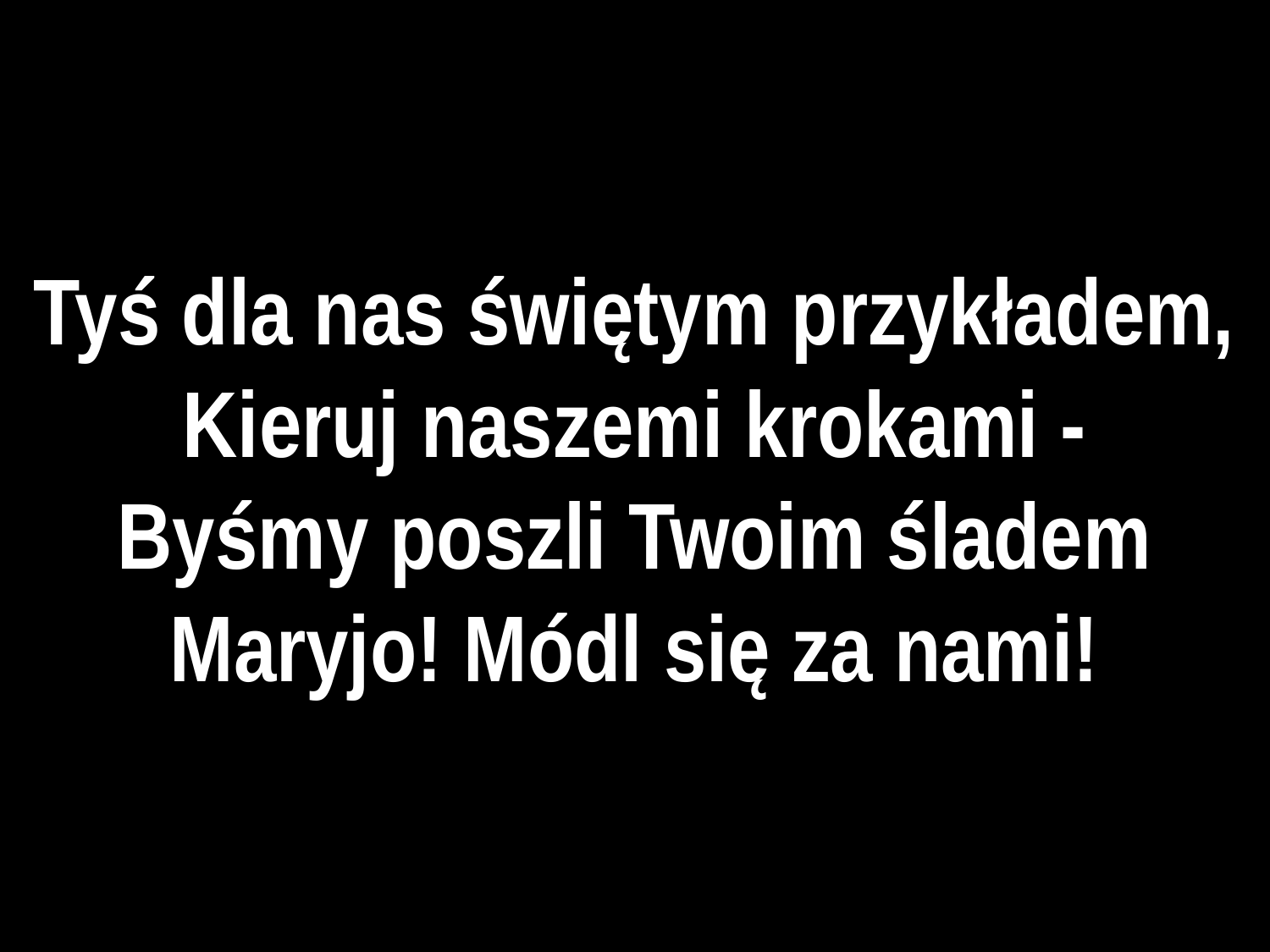

# Tyś dla nas świętym przykładem,
Kieruj naszemi krokami -
Byśmy poszli Twoim śladem
Maryjo! Módl się za nami!